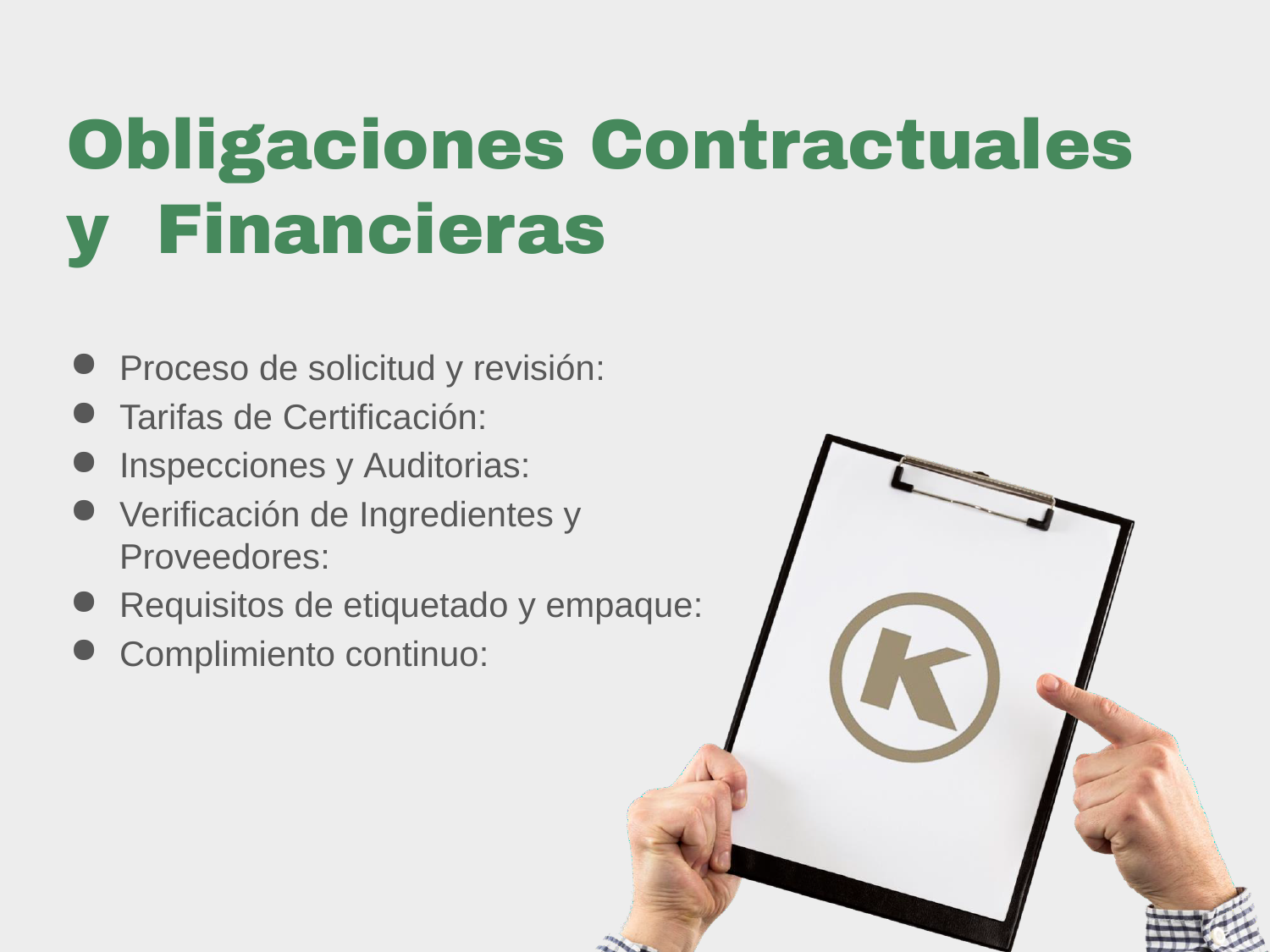

# Obligaciones Contractuales y  Financieras
Proceso de solicitud y revisión:
Tarifas de Certificación:
Inspecciones y Auditorias:
Verificación de Ingredientes y Proveedores:
Requisitos de etiquetado y empaque:
Complimiento continuo: